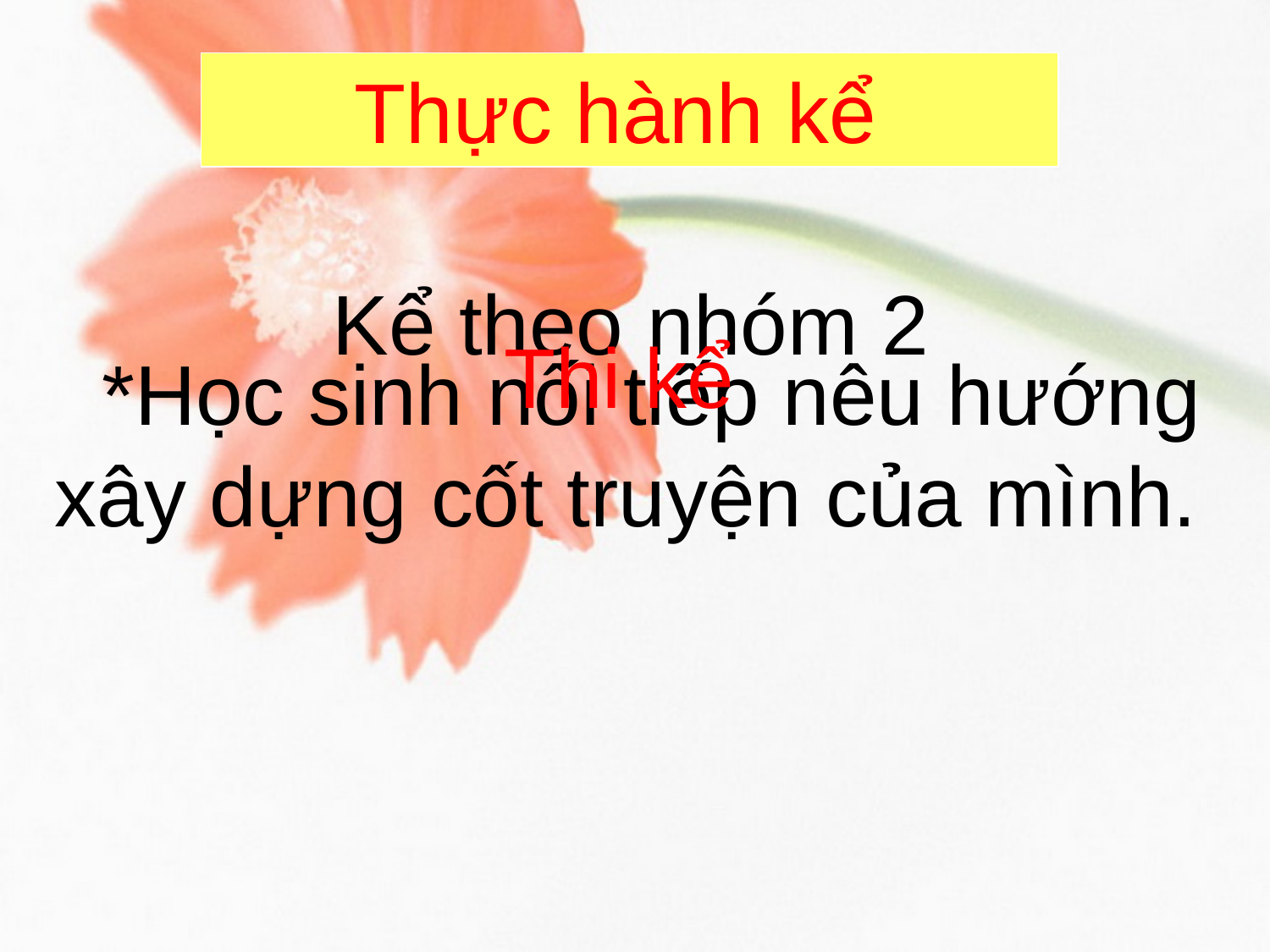

Thực hành kể
 Kể theo nhóm 2
  Thi kể
  *Học sinh nối tiếp nêu hướng xây dựng cốt truyện của mình.